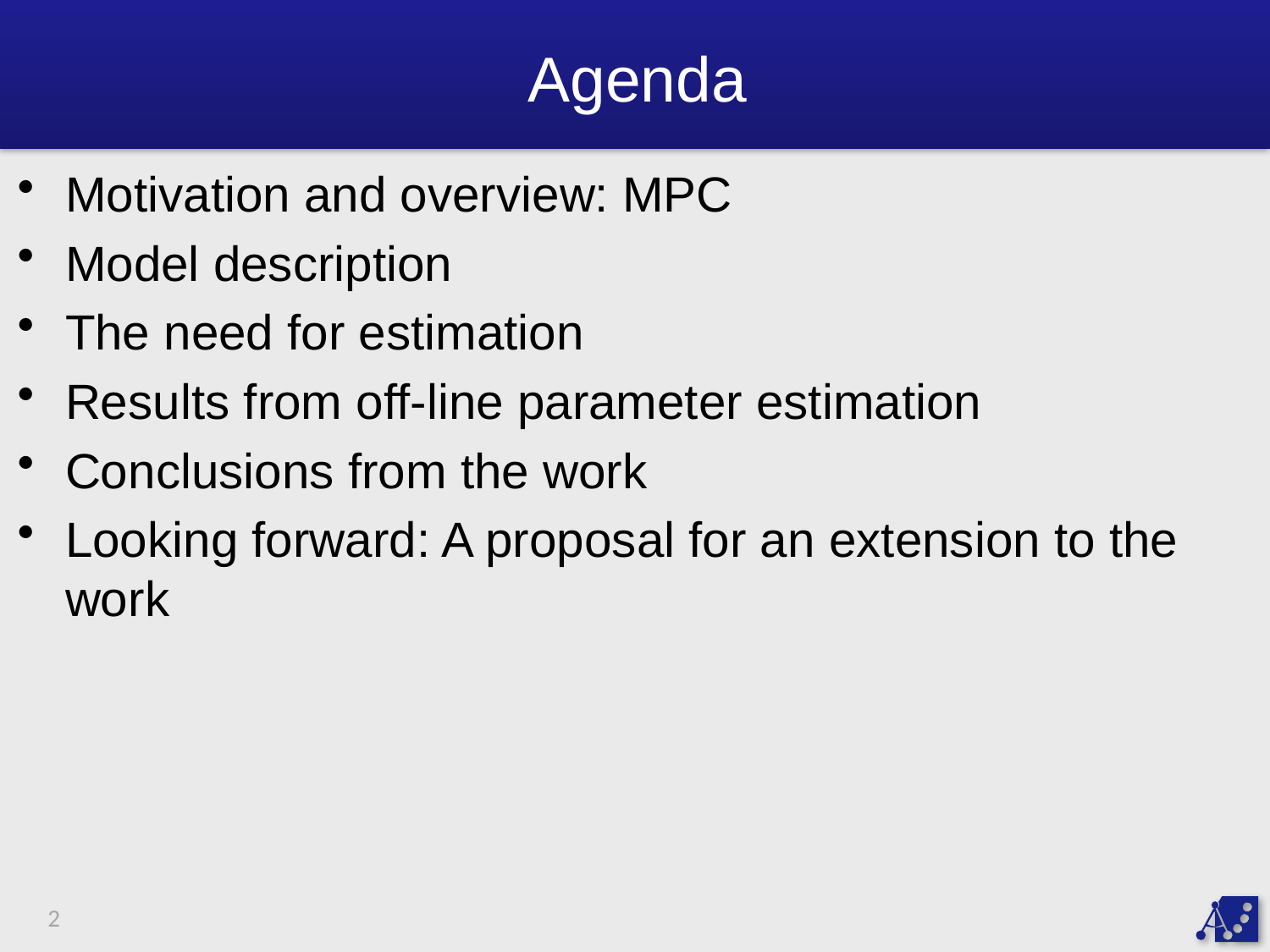

# Agenda
Motivation and overview: MPC
Model description
The need for estimation
Results from off-line parameter estimation
Conclusions from the work
Looking forward: A proposal for an extension to the work
2